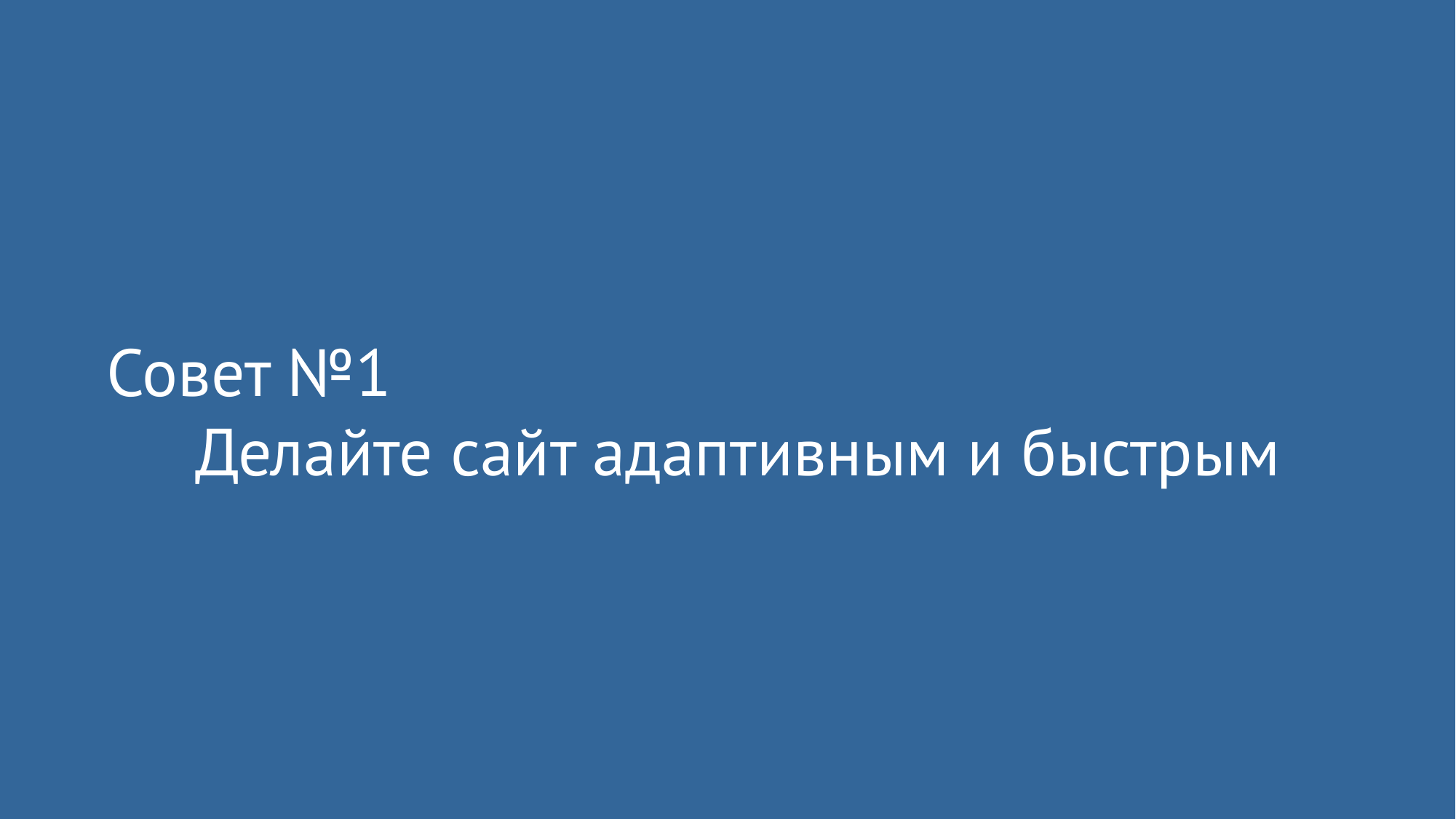

Совет №1
Делайте сайт адаптивным и быстрым